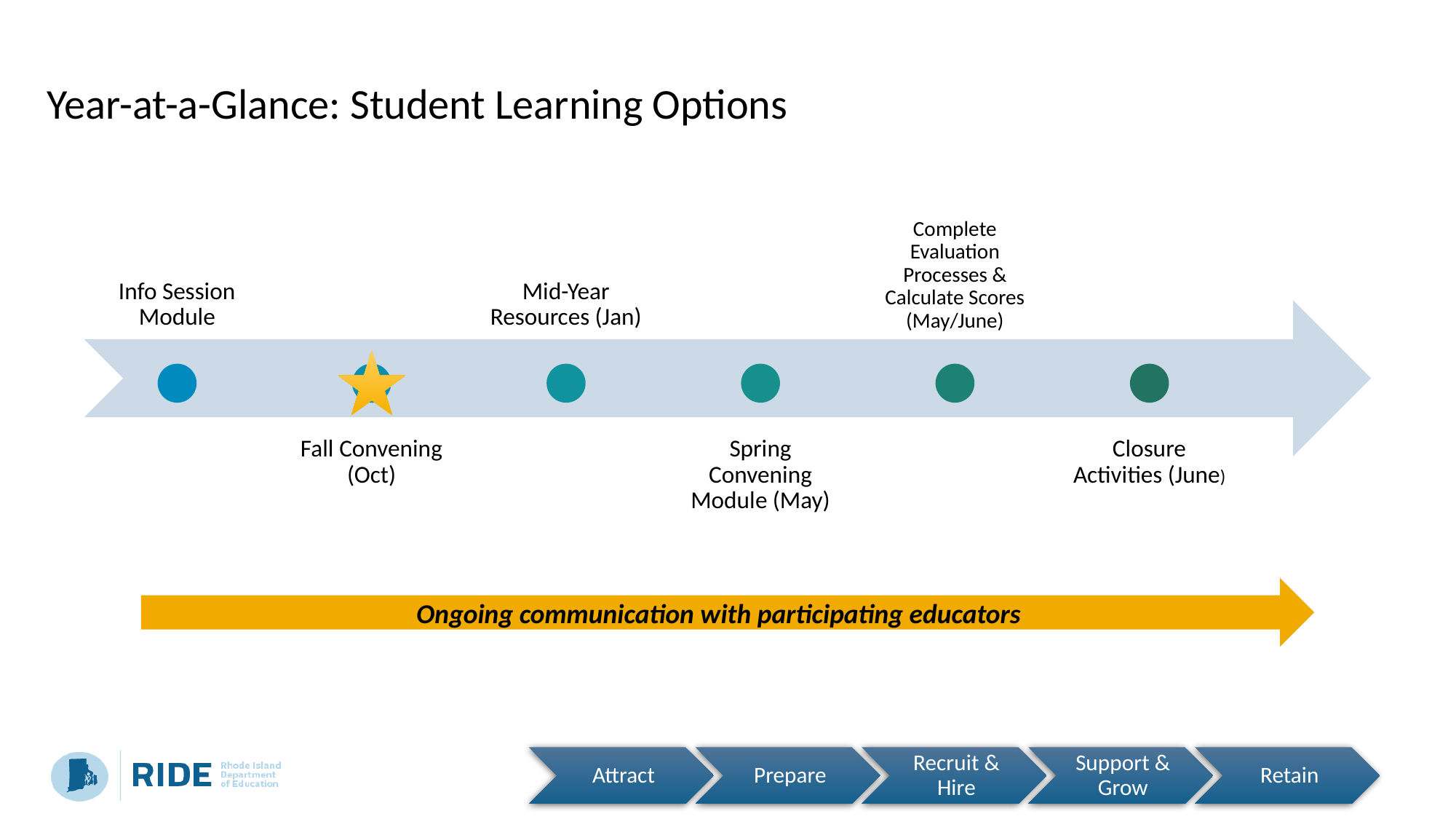

# Year-at-a-Glance: Student Learning Options
Info Session Module
Fall Convening (Oct)
Mid-Year Resources (Jan)
Spring Convening Module (May)
Complete Evaluation Processes & Calculate Scores (May/June)
Closure Activities (June)

Ongoing communication with participating educators